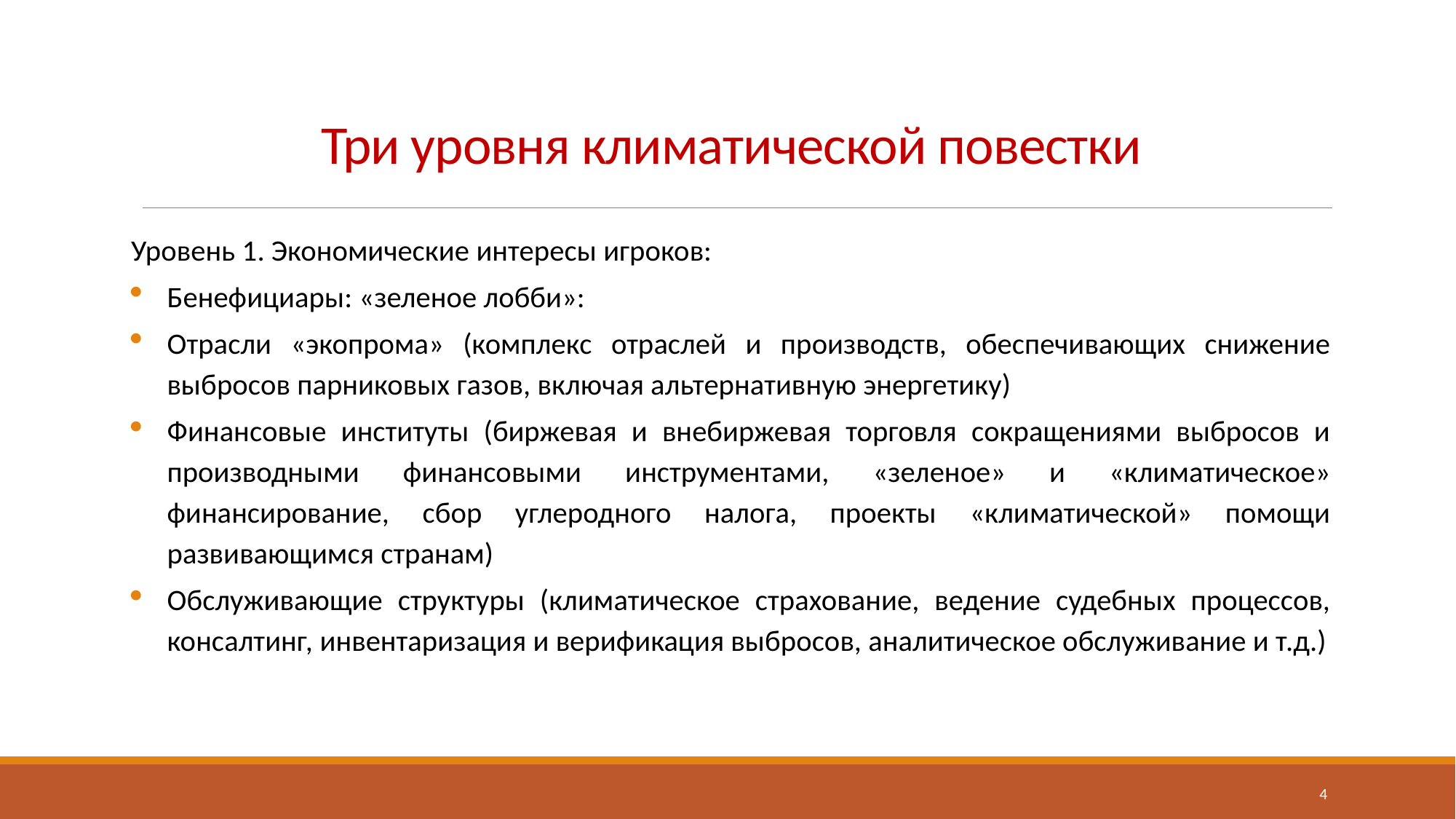

# Три уровня климатической повестки
Уровень 1. Экономические интересы игроков:
Бенефициары: «зеленое лобби»:
Отрасли «экопрома» (комплекс отраслей и производств, обеспечивающих снижение выбросов парниковых газов, включая альтернативную энергетику)
Финансовые институты (биржевая и внебиржевая торговля сокращениями выбросов и производными финансовыми инструментами, «зеленое» и «климатическое» финансирование, сбор углеродного налога, проекты «климатической» помощи развивающимся странам)
Обслуживающие структуры (климатическое страхование, ведение судебных процессов, консалтинг, инвентаризация и верификация выбросов, аналитическое обслуживание и т.д.)

4